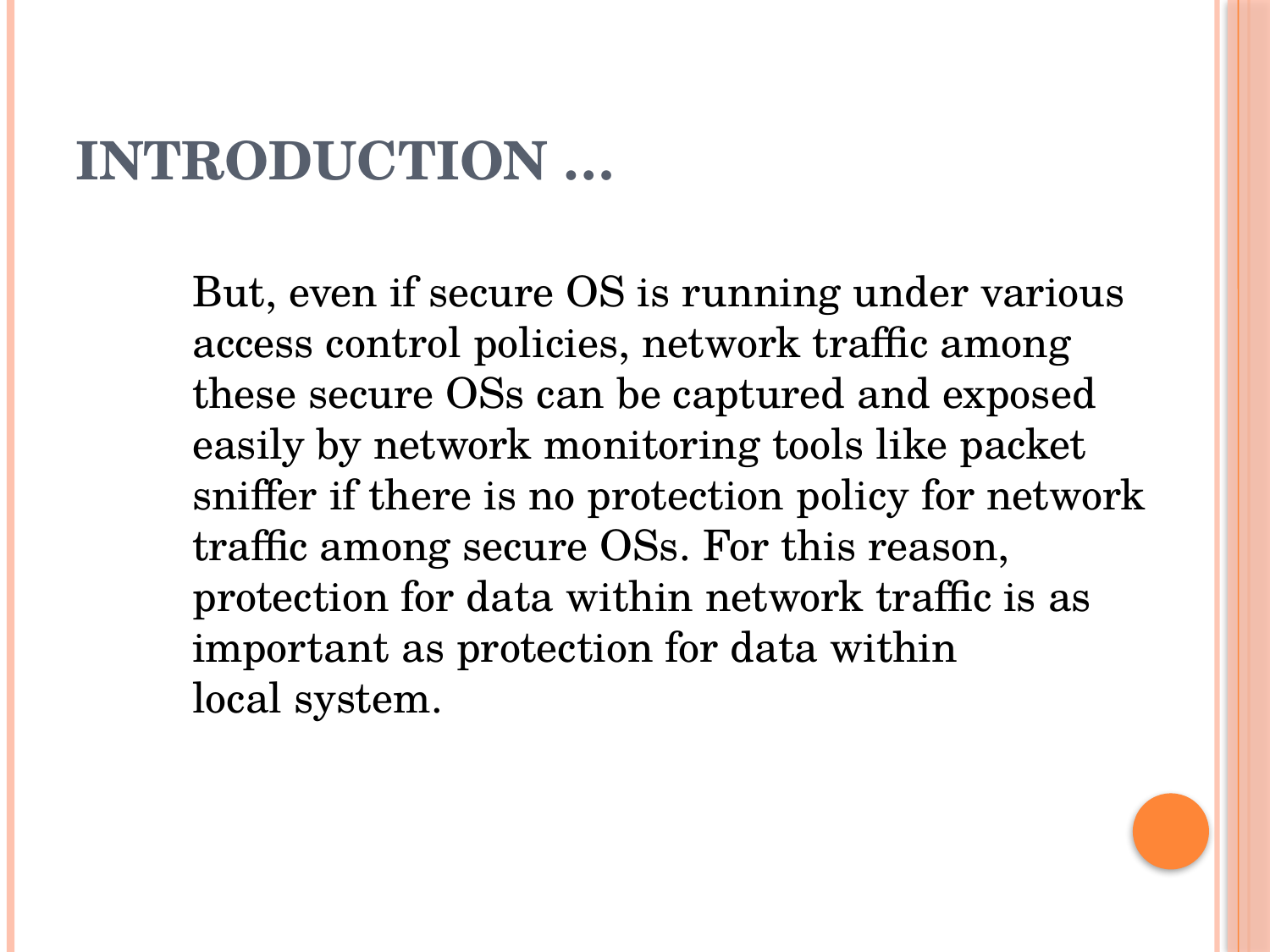

# Introduction …

But, even if secure OS is running under various access control policies, network traffic among these secure OSs can be captured and exposed easily by network monitoring tools like packet sniffer if there is no protection policy for network traffic among secure OSs. For this reason, protection for data within network traffic is as important as protection for data within
local system.